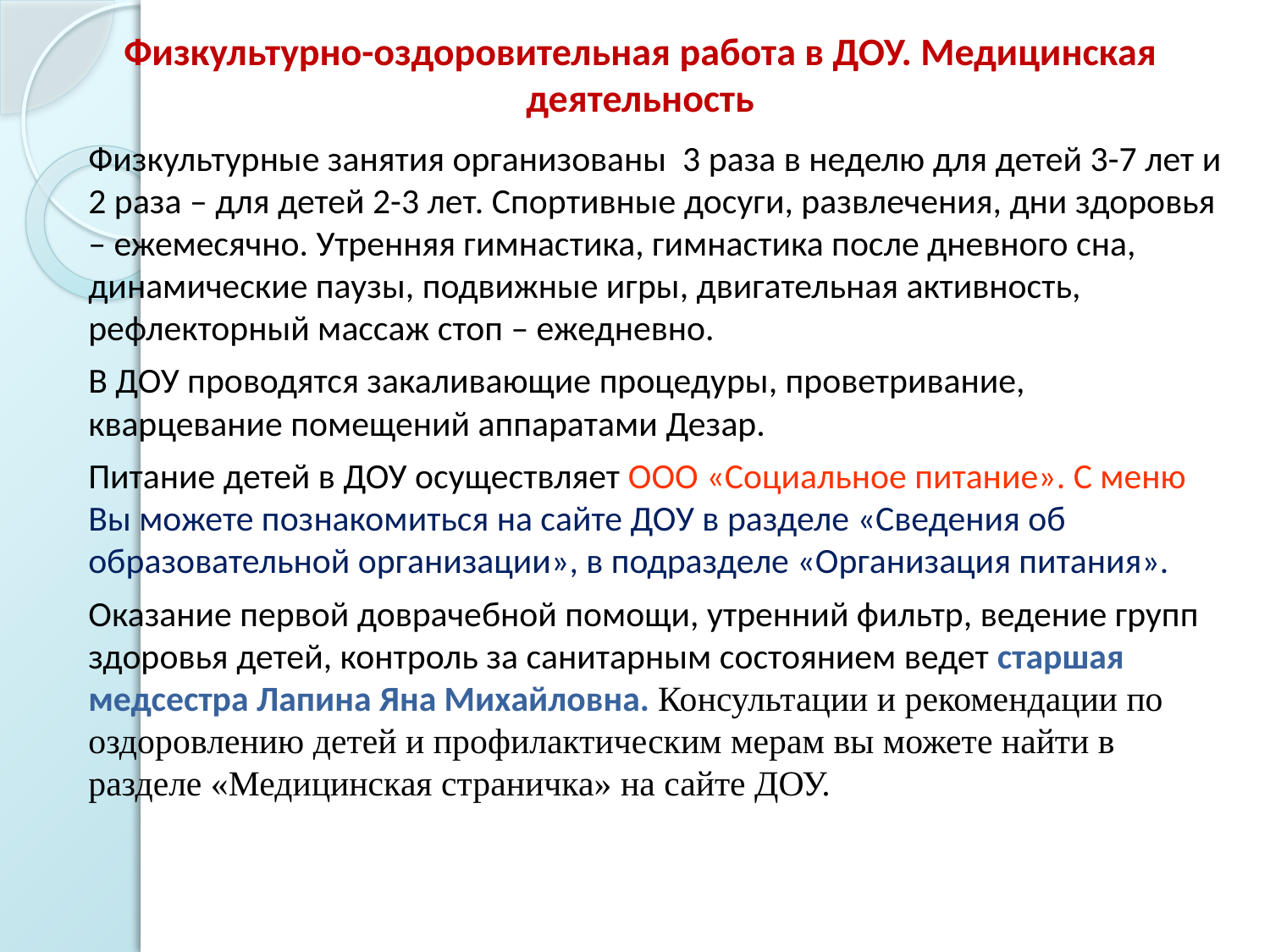

# Физкультурно-оздоровительная работа в ДОУ. Медицинская деятельность
Физкультурные занятия организованы  3 раза в неделю для детей 3-7 лет и 2 раза – для детей 2-3 лет. Спортивные досуги, развлечения, дни здоровья – ежемесячно. Утренняя гимнастика, гимнастика после дневного сна, динамические паузы, подвижные игры, двигательная активность, рефлекторный массаж стоп – ежедневно.
В ДОУ проводятся закаливающие процедуры, проветривание, кварцевание помещений аппаратами Дезар.
Питание детей в ДОУ осуществляет ООО «Социальное питание». С меню Вы можете познакомиться на сайте ДОУ в разделе «Сведения об образовательной организации», в подразделе «Организация питания».
Оказание первой доврачебной помощи, утренний фильтр, ведение групп здоровья детей, контроль за санитарным состоянием ведет старшая медсестра Лапина Яна Михайловна. Консультации и рекомендации по оздоровлению детей и профилактическим мерам вы можете найти в разделе «Медицинская страничка» на сайте ДОУ.